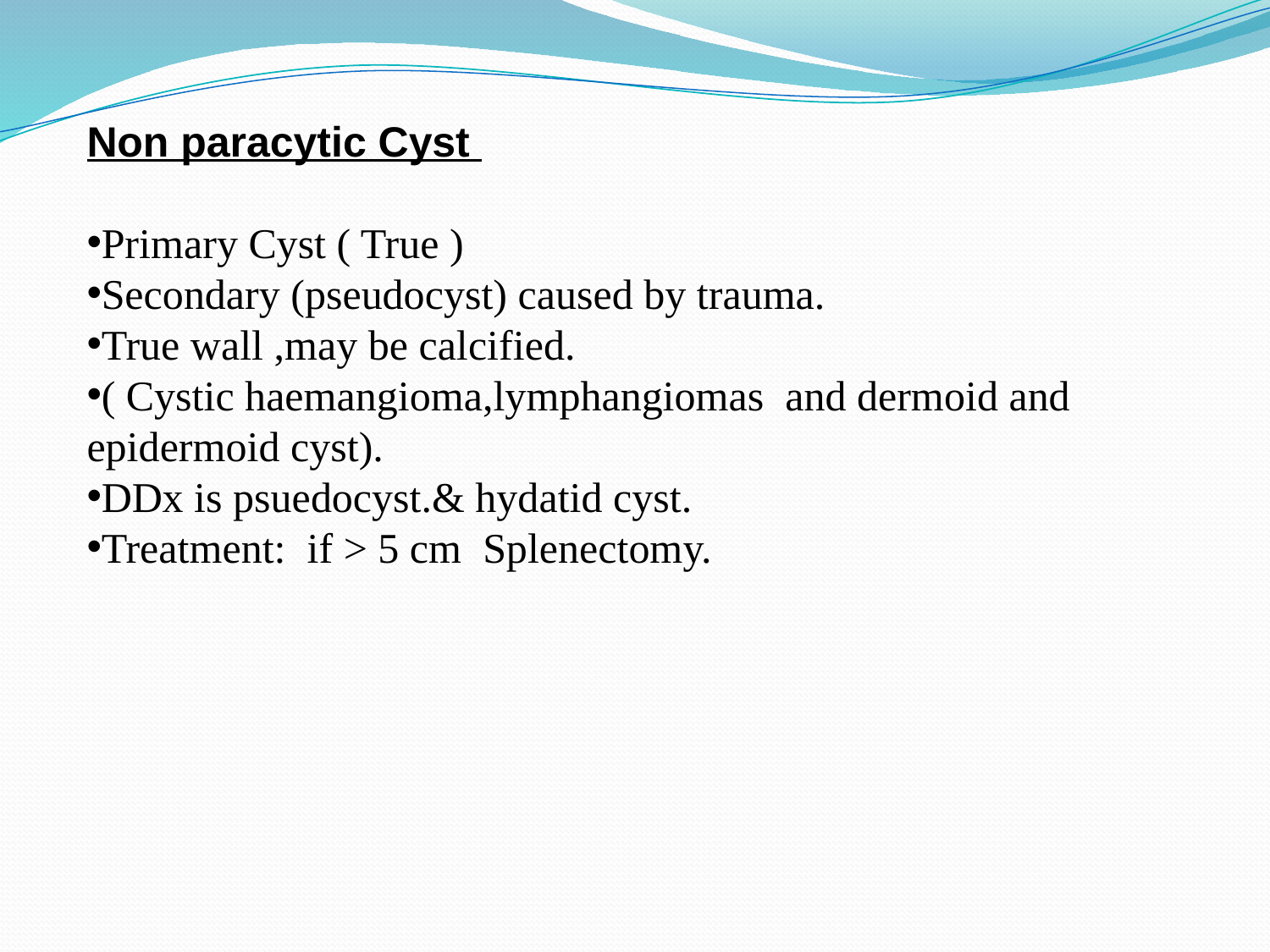

Non paracytic Cyst

Primary Cyst ( True )
Secondary (pseudocyst) caused by trauma.
True wall ,may be calcified.
( Cystic haemangioma,lymphangiomas  and dermoid and epidermoid cyst).
DDx is psuedocyst.& hydatid cyst.
Treatment:  if > 5 cm  Splenectomy.